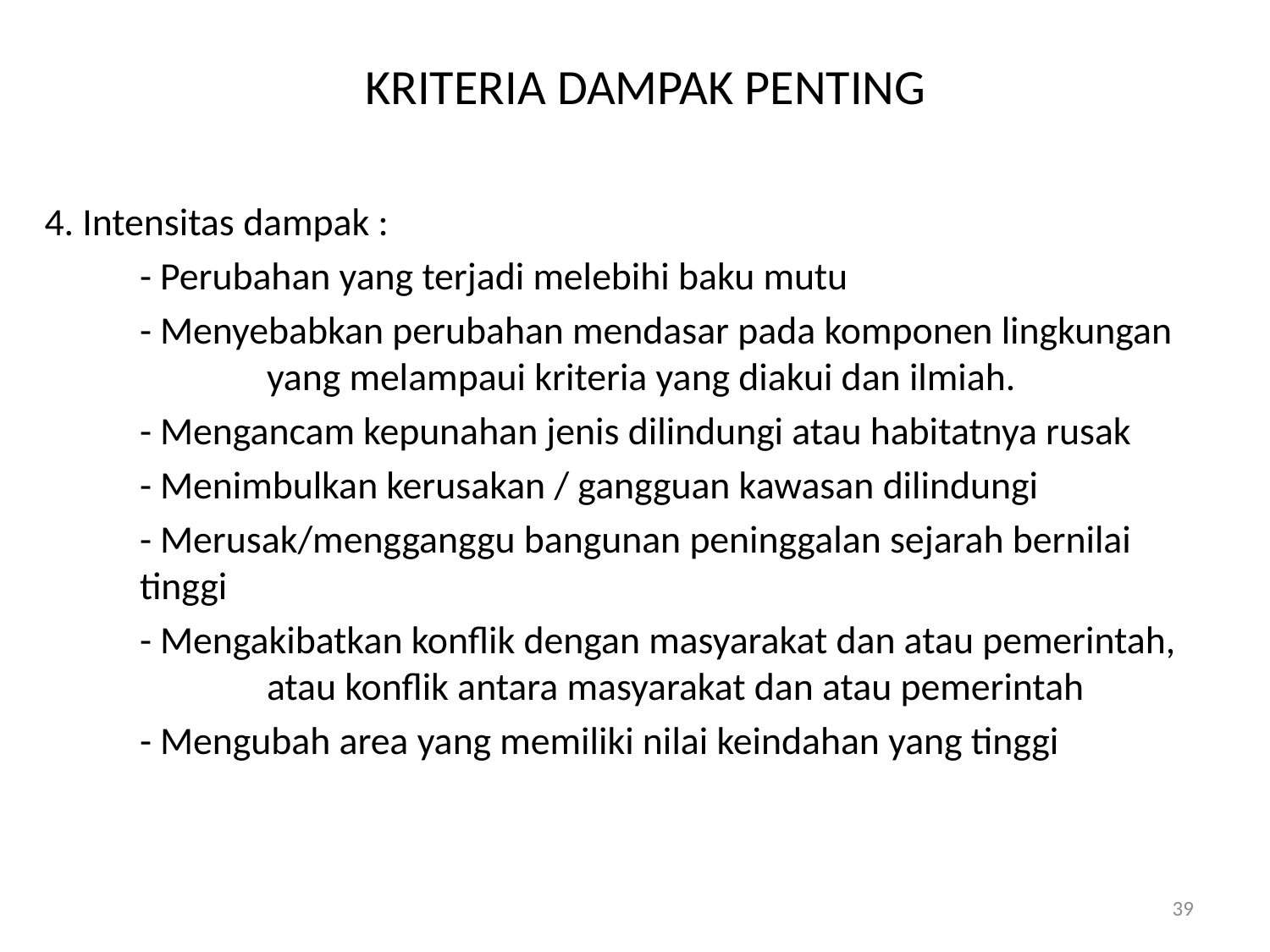

# KRITERIA DAMPAK PENTING
4. Intensitas dampak :
	- Perubahan yang terjadi melebihi baku mutu
	- Menyebabkan perubahan mendasar pada komponen lingkungan 	yang melampaui kriteria yang diakui dan ilmiah.
	- Mengancam kepunahan jenis dilindungi atau habitatnya rusak
	- Menimbulkan kerusakan / gangguan kawasan dilindungi
	- Merusak/mengganggu bangunan peninggalan sejarah bernilai 	tinggi
	- Mengakibatkan konflik dengan masyarakat dan atau pemerintah, 	atau konflik antara masyarakat dan atau pemerintah
	- Mengubah area yang memiliki nilai keindahan yang tinggi
39